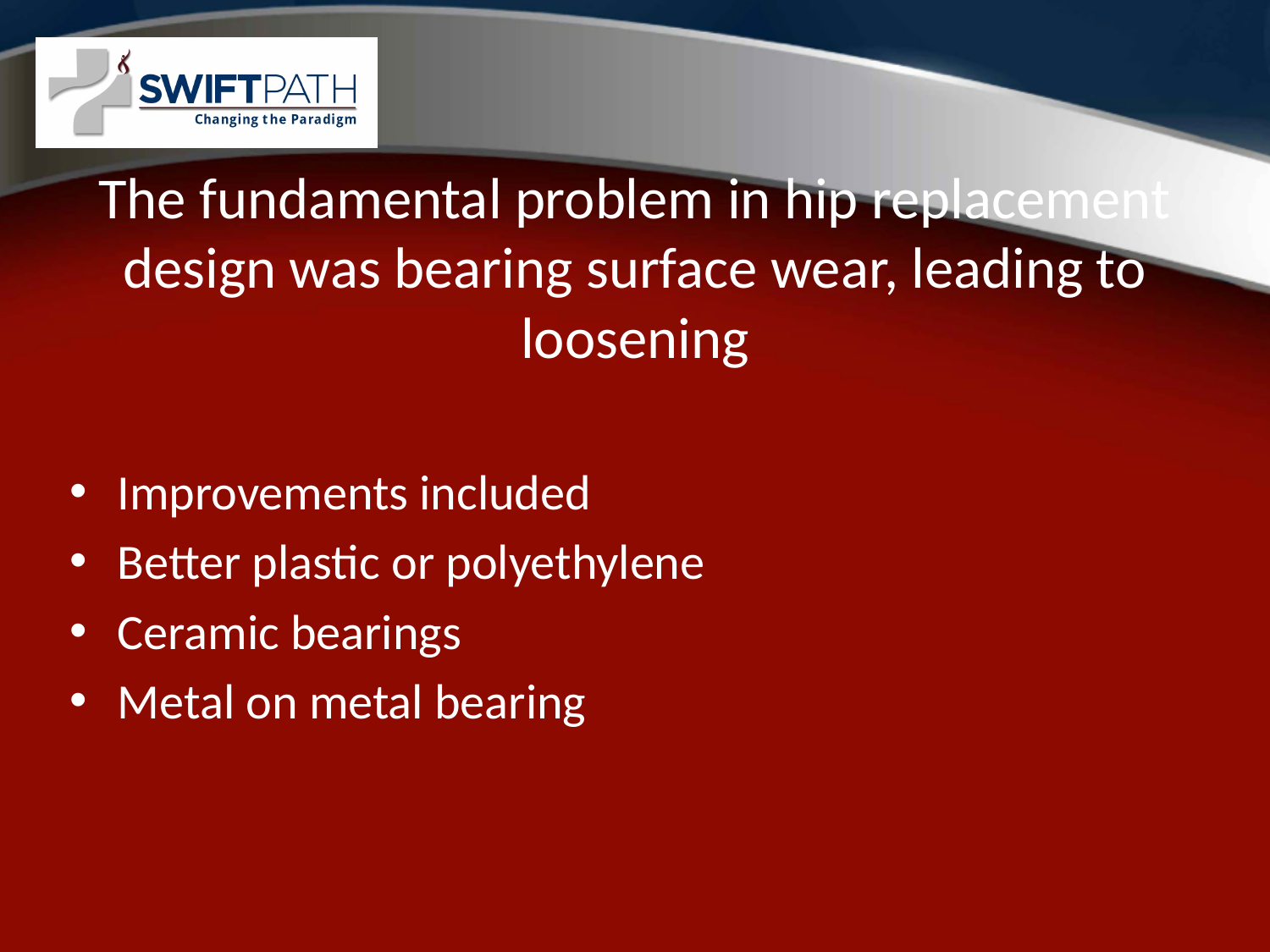

# The fundamental problem in hip replacement design was bearing surface wear, leading to loosening
Improvements included
Better plastic or polyethylene
Ceramic bearings
Metal on metal bearing